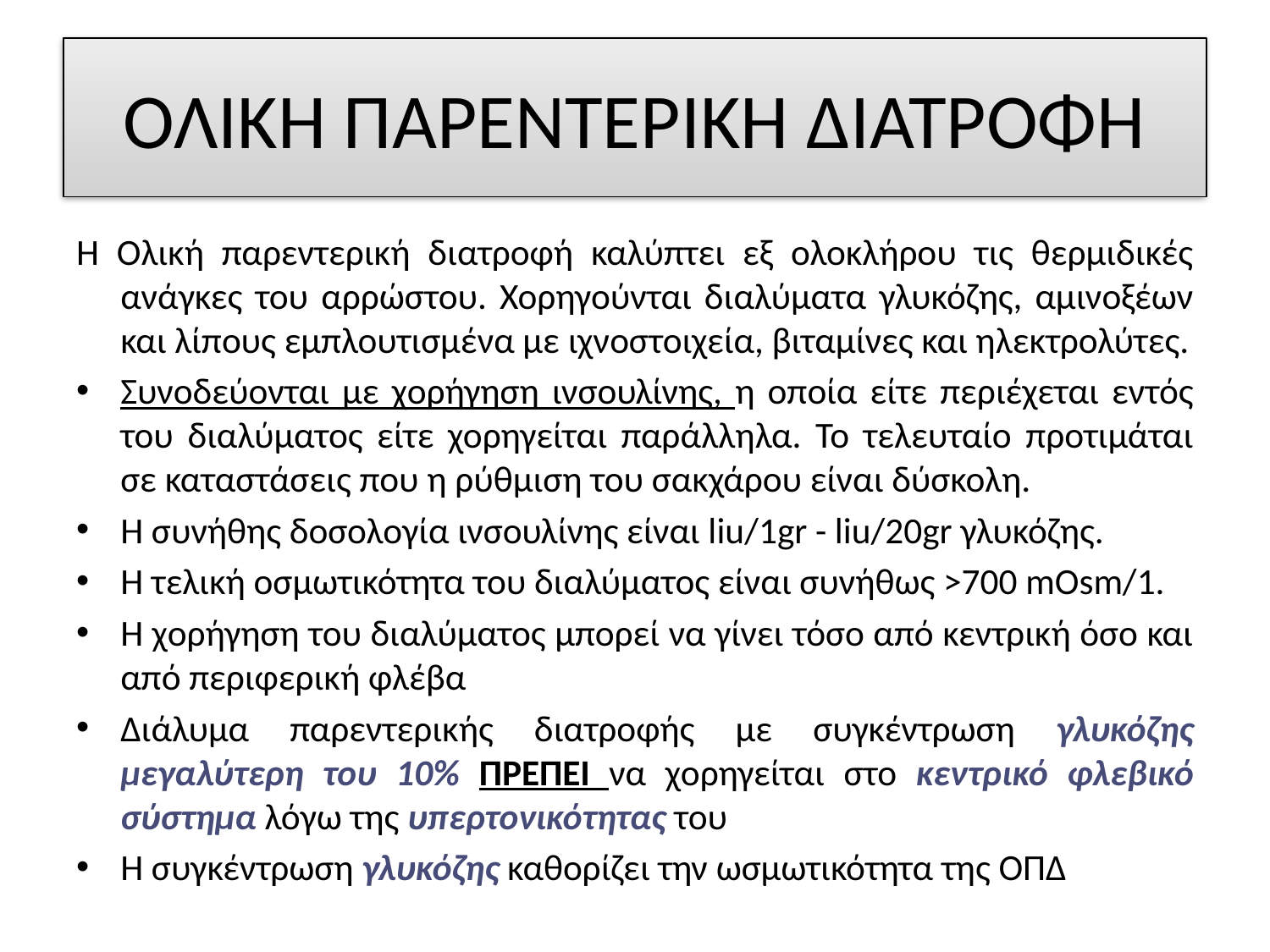

# ΟΛΙΚΗ ΠΑΡΕΝΤΕΡΙΚΗ ΔΙΑΤΡΟΦΗ
Η Ολική παρεντερική διατροφή καλύπτει εξ ολοκλήρου τις θερμιδικές ανάγκες του αρρώστου. Χορηγούνται διαλύματα γλυκόζης, αμινοξέων και λίπους εμπλουτισμένα με ιχνοστοιχεία, βιταμίνες και ηλεκτρολύτες.
Συνοδεύονται με χορήγηση ινσουλίνης, η οποία είτε περιέχεται εντός του διαλύματος είτε χορηγείται παράλληλα. Το τελευταίο προτιμάται σε καταστάσεις που η ρύθμιση του σακχάρου είναι δύσκολη.
Η συνήθης δοσολογία ινσουλίνης είναι liu/1gr - liu/20gr γλυκόζης.
Η τελική οσμωτικότητα του διαλύματος είναι συνήθως >700 mOsm/1.
Η χορήγηση του διαλύματος μπορεί να γίνει τόσο από κεντρική όσο και από περιφερική φλέβα
Διάλυμα παρεντερικής διατροφής με συγκέντρωση γλυκόζης μεγαλύτερη του 10% ΠΡΕΠΕΙ να χορηγείται στο κεντρικό φλεβικό σύστημα λόγω της υπερτονικότητας του
Η συγκέντρωση γλυκόζης καθορίζει την ωσμωτικότητα της ΟΠΔ